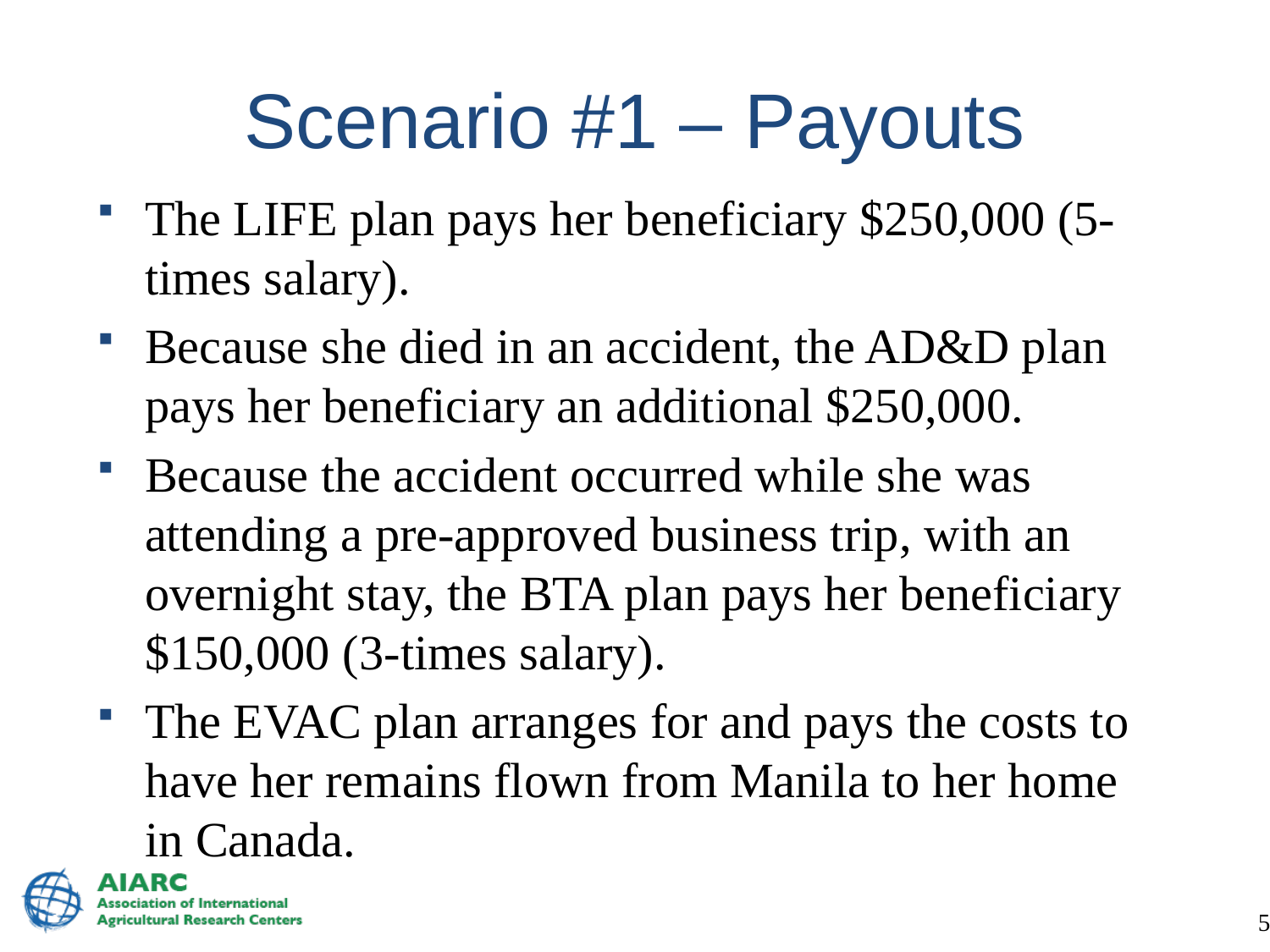

# Scenario #1 – Payouts
The LIFE plan pays her beneficiary $250,000 (5-times salary).
Because she died in an accident, the AD&D plan pays her beneficiary an additional $250,000.
Because the accident occurred while she was attending a pre-approved business trip, with an overnight stay, the BTA plan pays her beneficiary $150,000 (3-times salary).
The EVAC plan arranges for and pays the costs to have her remains flown from Manila to her home in Canada.